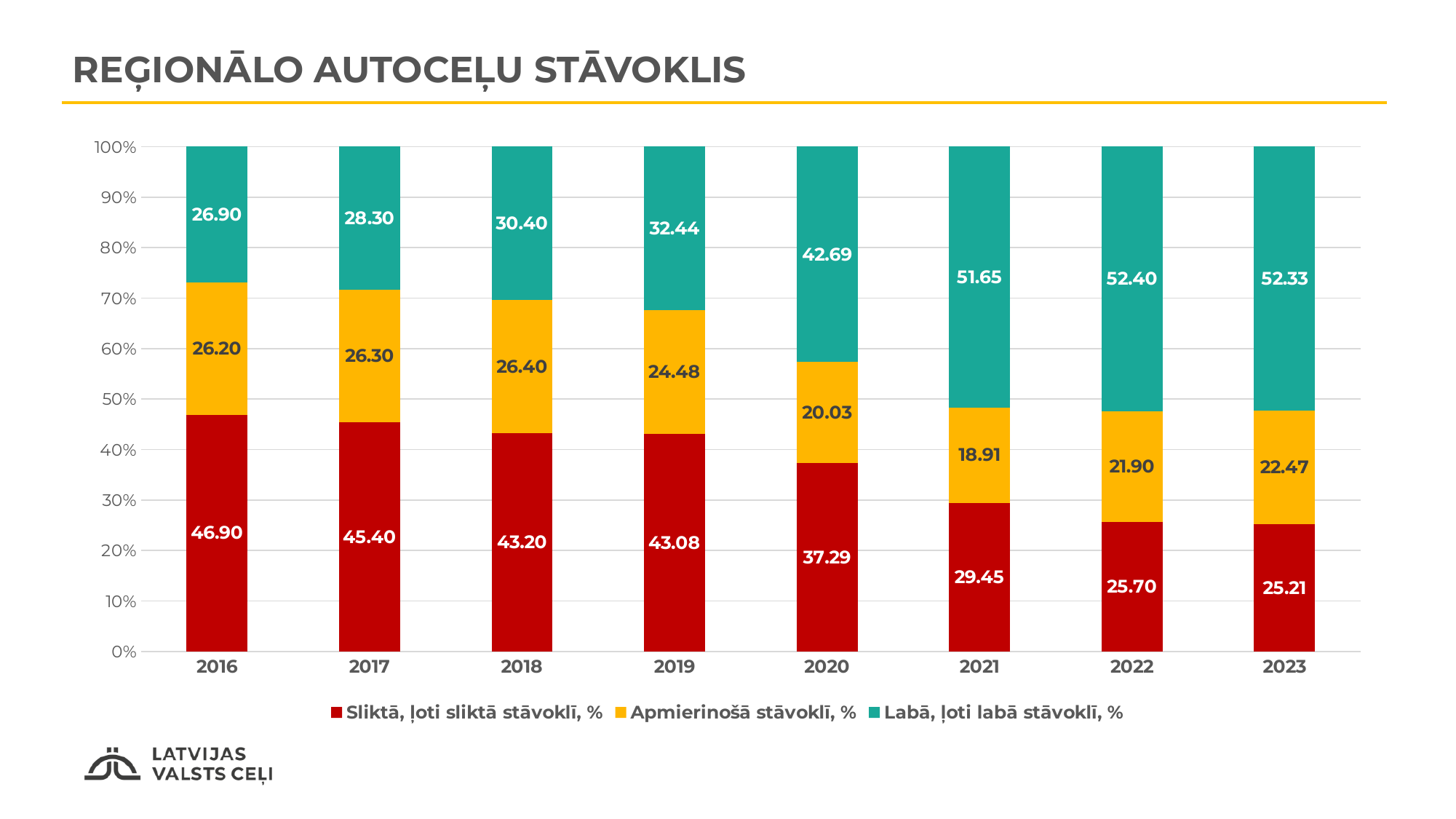

REĢIONĀLO AUTOCEĻU STĀVOKLIS

### Chart

| Category | Sliktā, ļoti sliktā stāvoklī, % | Apmierinošā stāvoklī, % | Labā, ļoti labā stāvoklī, % |
|---|---|---|---|
| 2016 | 46.9 | 26.2 | 26.9 |
| 2017 | 45.4 | 26.3 | 28.3 |
| 2018 | 43.2 | 26.4 | 30.4 |
| 2019 | 43.079082157617506 | 24.48024398989565 | 32.44067385248685 |
| 2020 | 37.285906530041856 | 20.025245427594427 | 42.688848042363716 |
| 2021 | 29.445430848853466 | 18.905594801858637 | 51.64897434928789 |
| 2022 | 25.7 | 21.9 | 52.4 |
| 2023 | 25.205590972281428 | 22.46656586278533 | 52.32784316493324 |